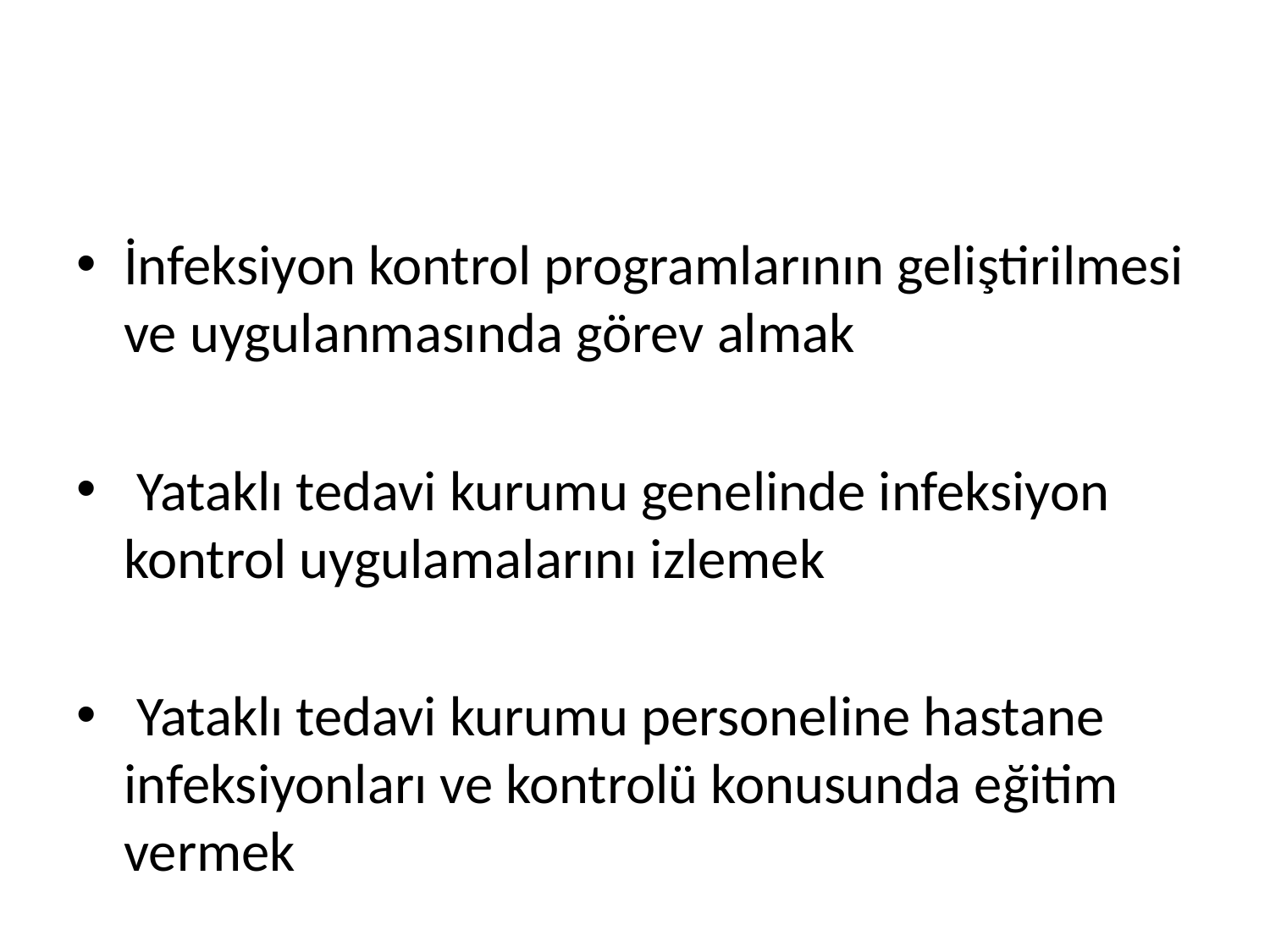

#
İnfeksiyon kontrol programlarının geliştirilmesi ve uygulanmasında görev almak

 Yataklı tedavi kurumu genelinde infeksiyon kontrol uygulamalarını izlemek

 Yataklı tedavi kurumu personeline hastane infeksiyonları ve kontrolü konusunda eğitim vermek